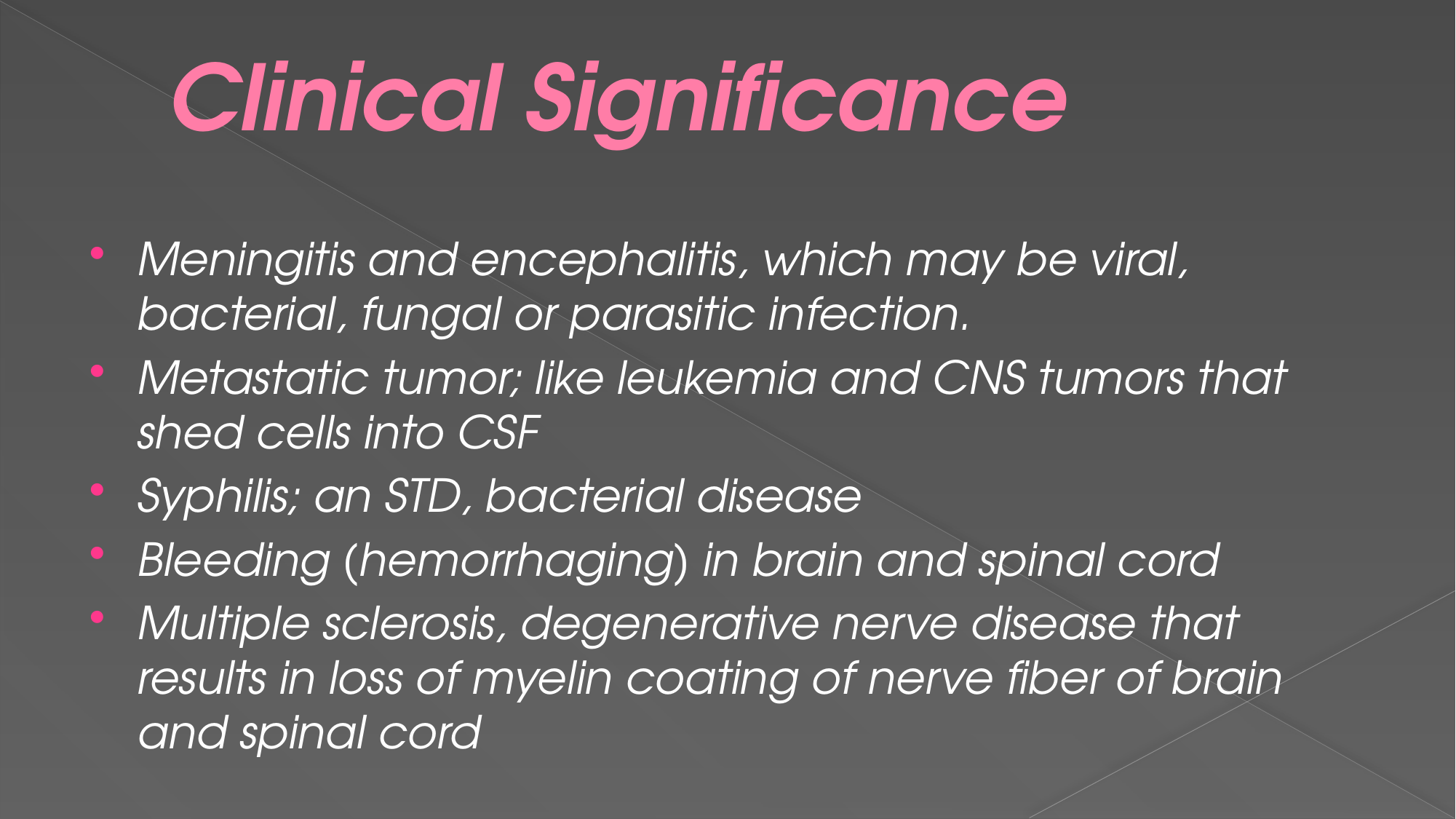

# Clinical Significance
Meningitis and encephalitis, which may be viral, bacterial, fungal or parasitic infection.
Metastatic tumor; like leukemia and CNS tumors that shed cells into CSF
Syphilis; an STD, bacterial disease
Bleeding (hemorrhaging) in brain and spinal cord
Multiple sclerosis, degenerative nerve disease that results in loss of myelin coating of nerve fiber of brain and spinal cord